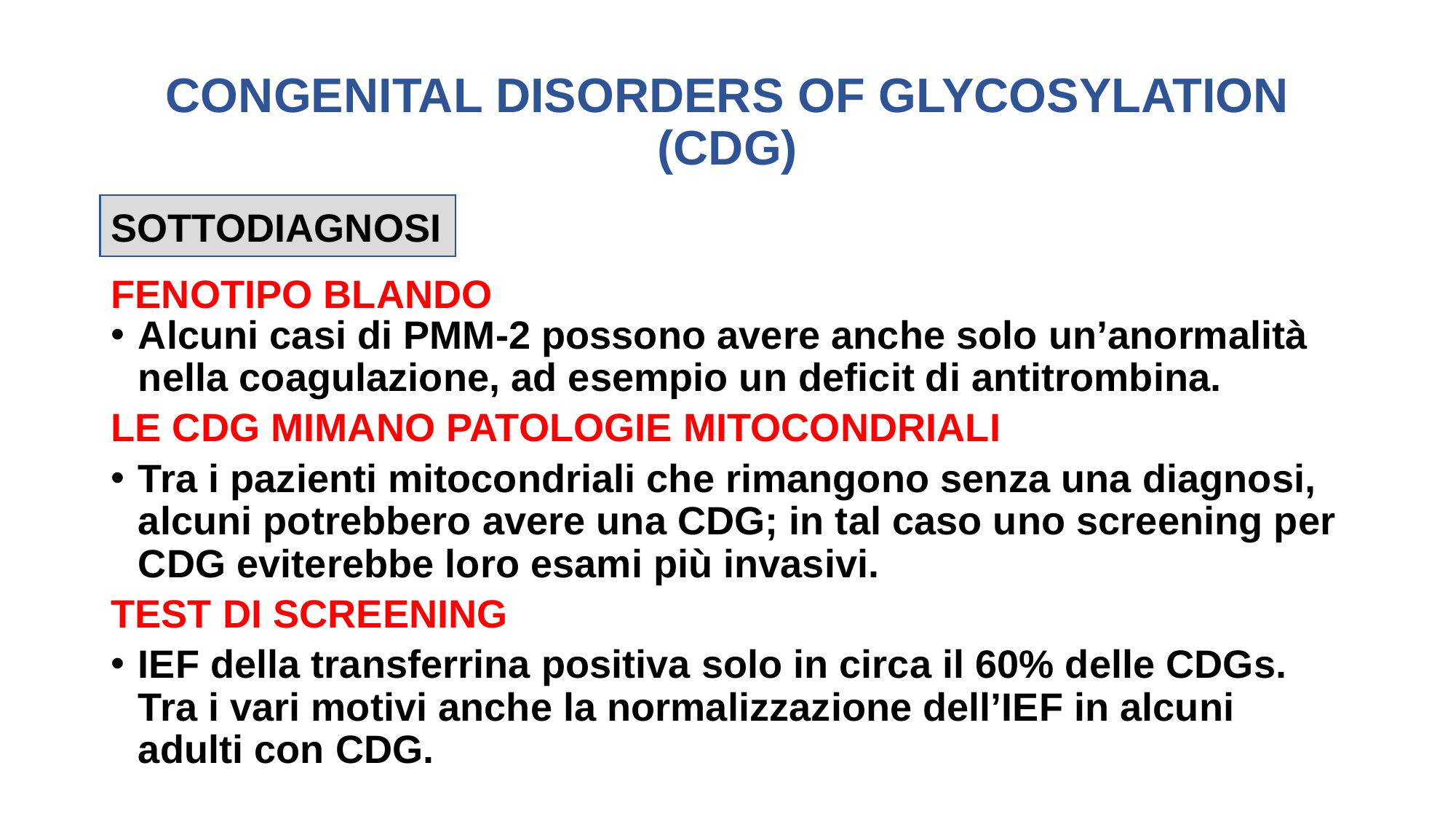

# CONGENITAL DISORDERS OF GLYCOSYLATION (CDG)

SOTTODIAGNOSI

FENOTIPO BLANDO
Alcuni casi di PMM-2 possono avere anche solo un’anormalità nella coagulazione, ad esempio un deficit di antitrombina.
LE CDG MIMANO PATOLOGIE MITOCONDRIALI
Tra i pazienti mitocondriali che rimangono senza una diagnosi, alcuni potrebbero avere una CDG; in tal caso uno screening per CDG eviterebbe loro esami più invasivi.
TEST DI SCREENING
IEF della transferrina positiva solo in circa il 60% delle CDGs. Tra i vari motivi anche la normalizzazione dell’IEF in alcuni adulti con CDG.